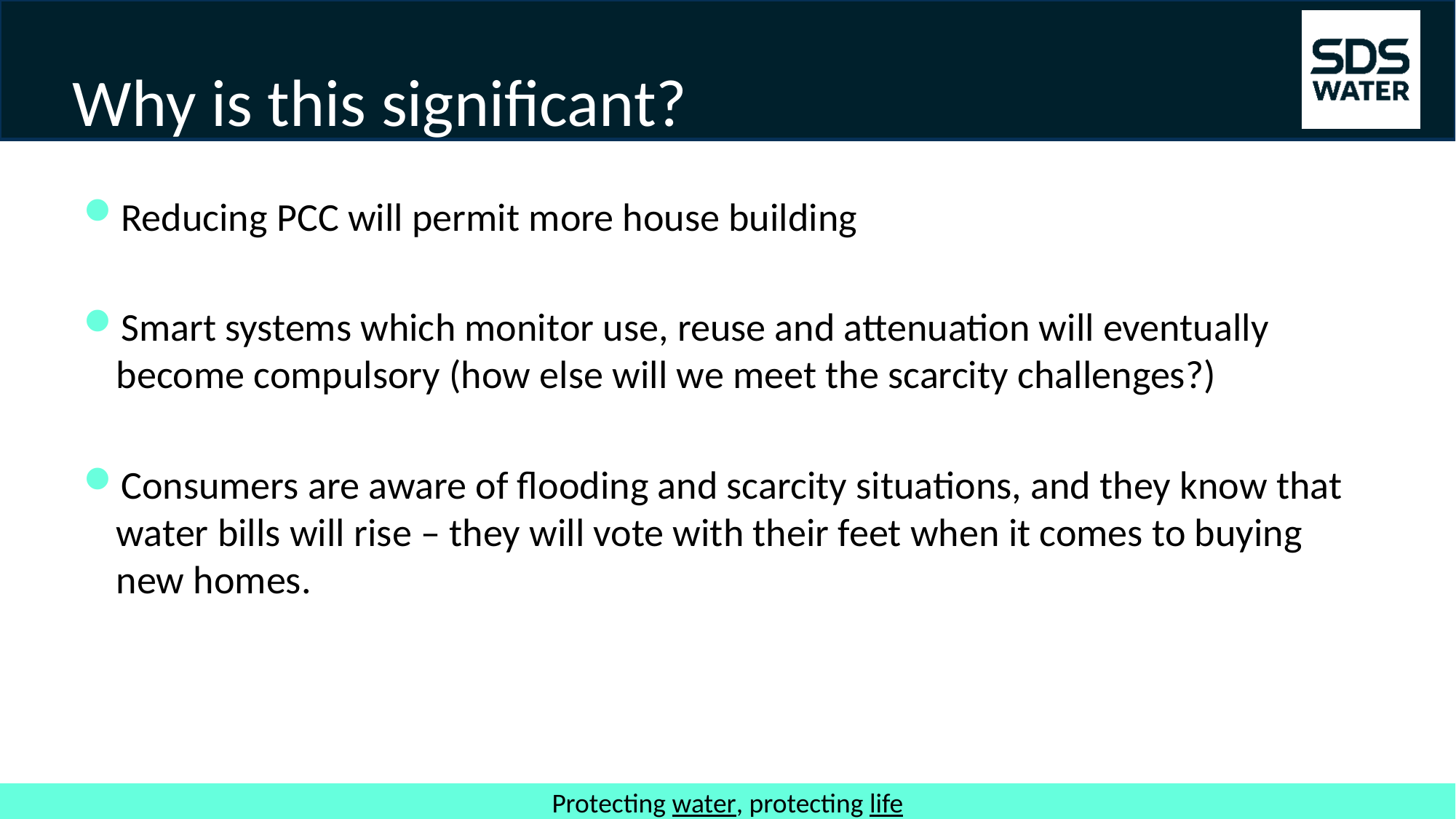

# Why is this significant?
Reducing PCC will permit more house building

Smart systems which monitor use, reuse and attenuation will eventually become compulsory (how else will we meet the scarcity challenges?)

Consumers are aware of flooding and scarcity situations, and they know that water bills will rise – they will vote with their feet when it comes to buying new homes.